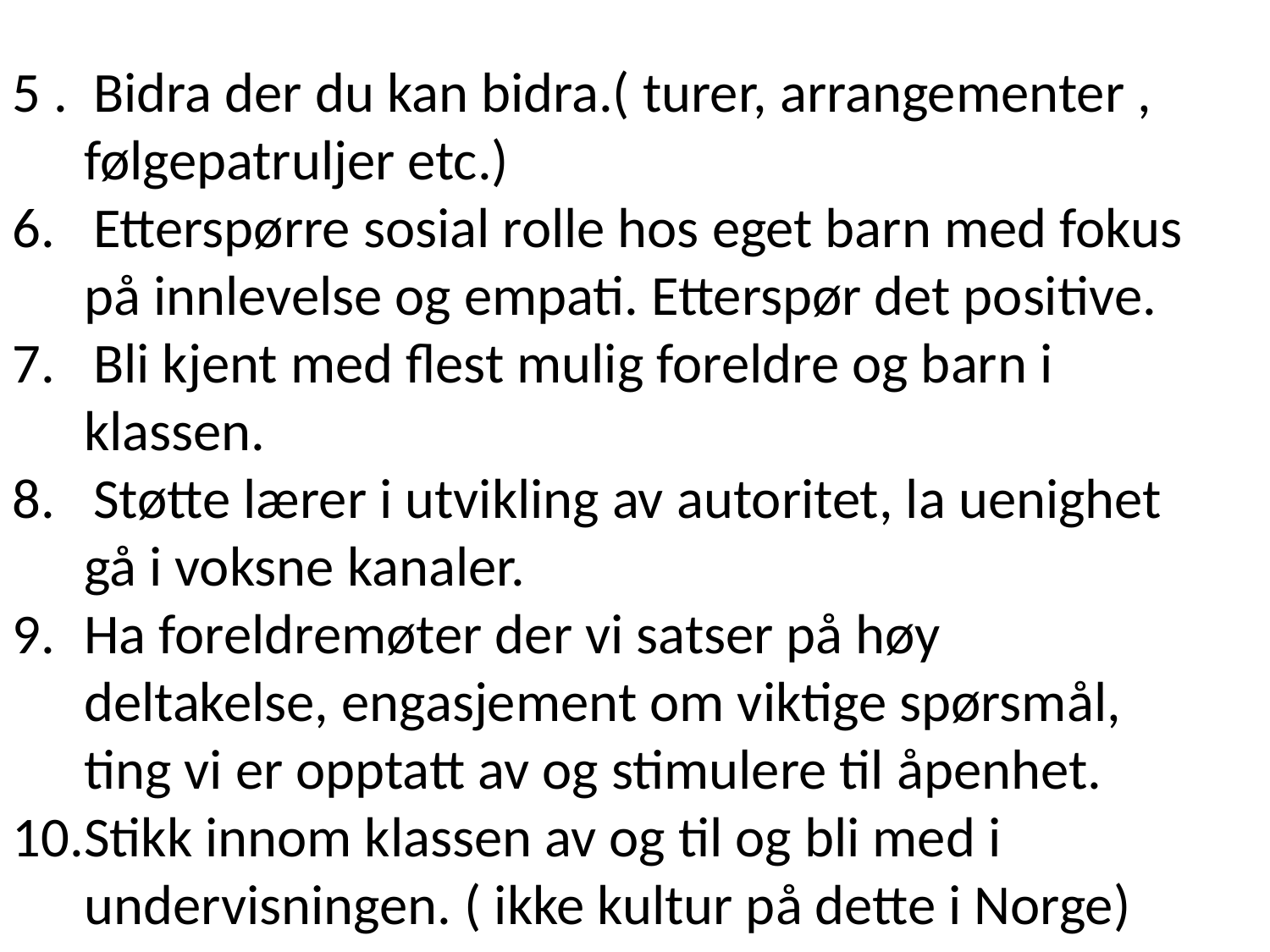

5 .  Bidra der du kan bidra.( turer, arrangementer , følgepatruljer etc.)
6.   Etterspørre sosial rolle hos eget barn med fokus på innlevelse og empati. Etterspør det positive.
7.   Bli kjent med flest mulig foreldre og barn i klassen.
8.   Støtte lærer i utvikling av autoritet, la uenighet gå i voksne kanaler.
Ha foreldremøter der vi satser på høy deltakelse, engasjement om viktige spørsmål, ting vi er opptatt av og stimulere til åpenhet.
Stikk innom klassen av og til og bli med i undervisningen. ( ikke kultur på dette i Norge)